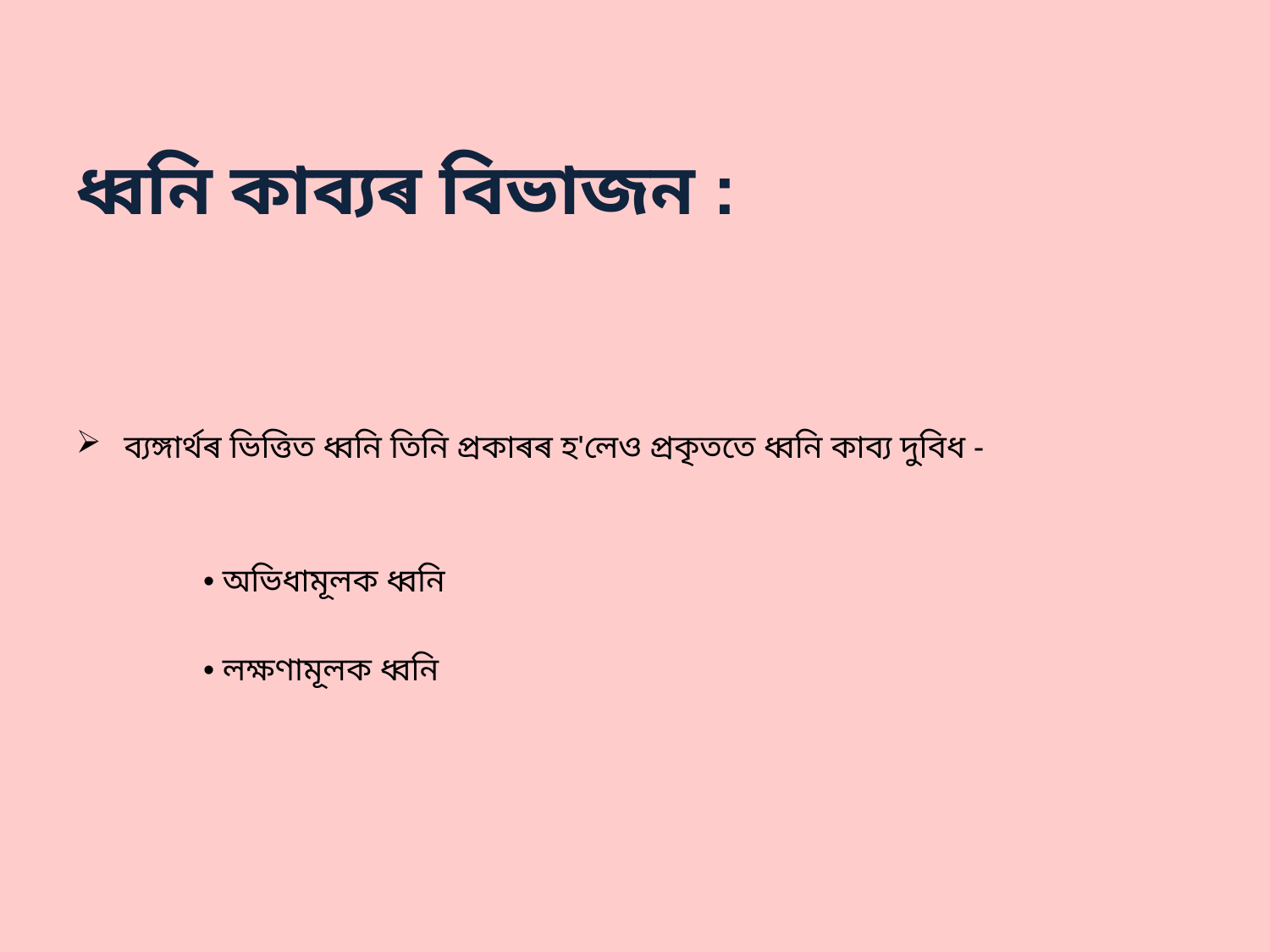

# ধ্বনি কাব্যৰ বিভাজন :

ব্যঙ্গাৰ্থৰ ভিত্তিত ধ্বনি তিনি প্ৰকাৰৰ হ'লেও প্ৰকৃততে ধ্বনি কাব্য দুবিধ -

	• অভিধামূলক ধ্বনি

	• লক্ষণামূলক ধ্বনি